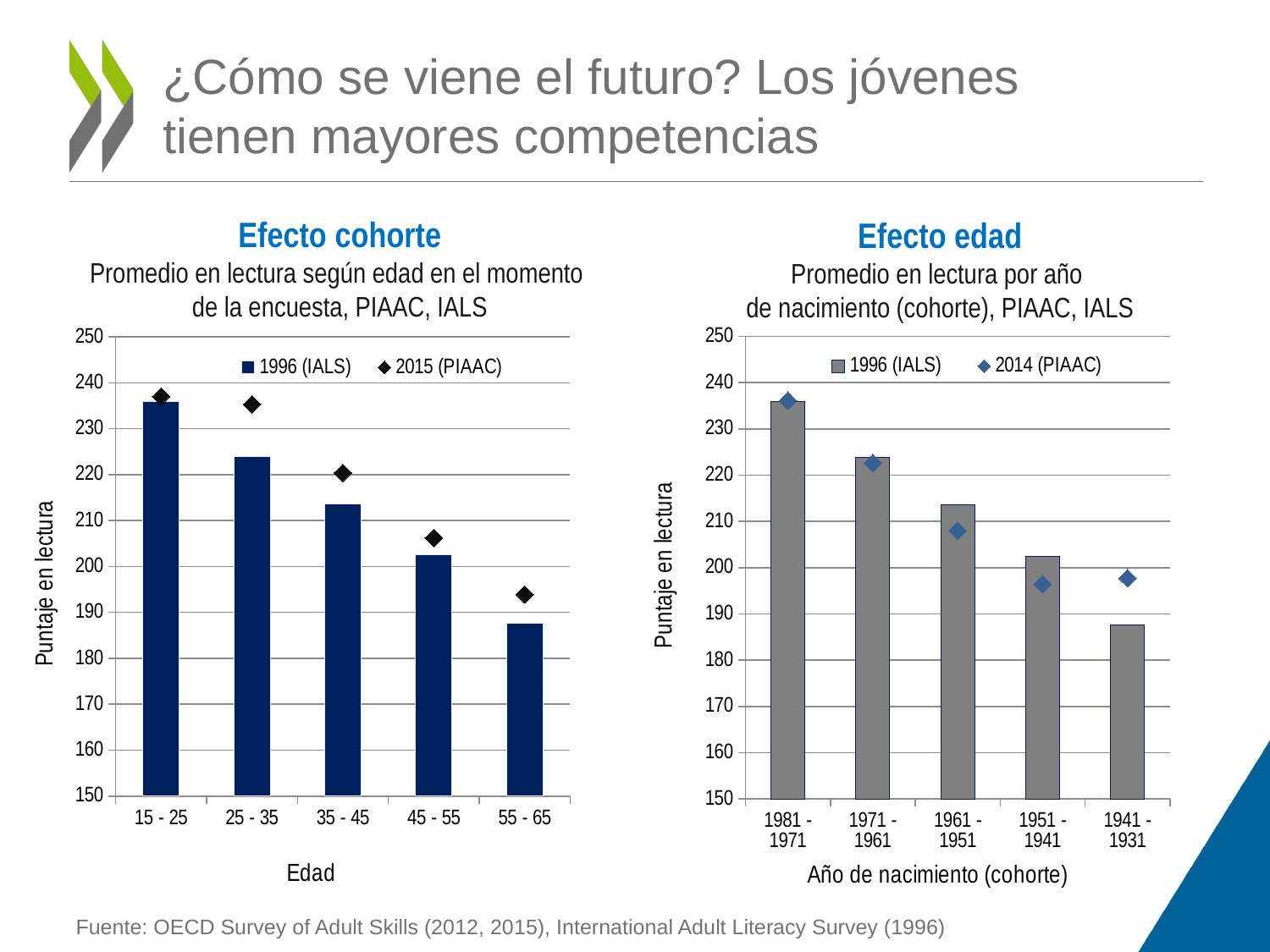

# ¿Cómo se viene el futuro? Los jóvenes tienen mayores competencias
Efecto cohorte
Promedio en lectura según edad en el momento
de la encuesta, PIAAC, IALS
Efecto edad
Promedio en lectura por año
de nacimiento (cohorte), PIAAC, IALS

### Chart

| Category | 1996 (IALS) | 2015 (PIAAC) |
|---|---|---|
| 15 - 25 | 235.9816924 | 237.0270932 |
| 25 - 35 | 223.8700122 | 235.2922776 |
| 35 - 45 | 213.5623816 | 220.3859508 |
| 45 - 55 | 202.4988446 | 206.2168978 |
| 55 - 65 | 187.692802 | 193.9198943 |

### Chart

| Category | 1996 (IALS) | 2014 (PIAAC) |
|---|---|---|
| 1981 - 1971 | 235.9816924 | 236.1291578 |
| 1971 - 1961 | 223.8700122 | 222.6362618 |
| 1961 - 1951 | 213.5623816 | 207.9660999 |
| 1951 - 1941 | 202.4988446 | 196.44393 |
| 1941 - 1931 | 187.692802 | 197.7166125 |
Fuente: OECD Survey of Adult Skills (2012, 2015), International Adult Literacy Survey (1996)